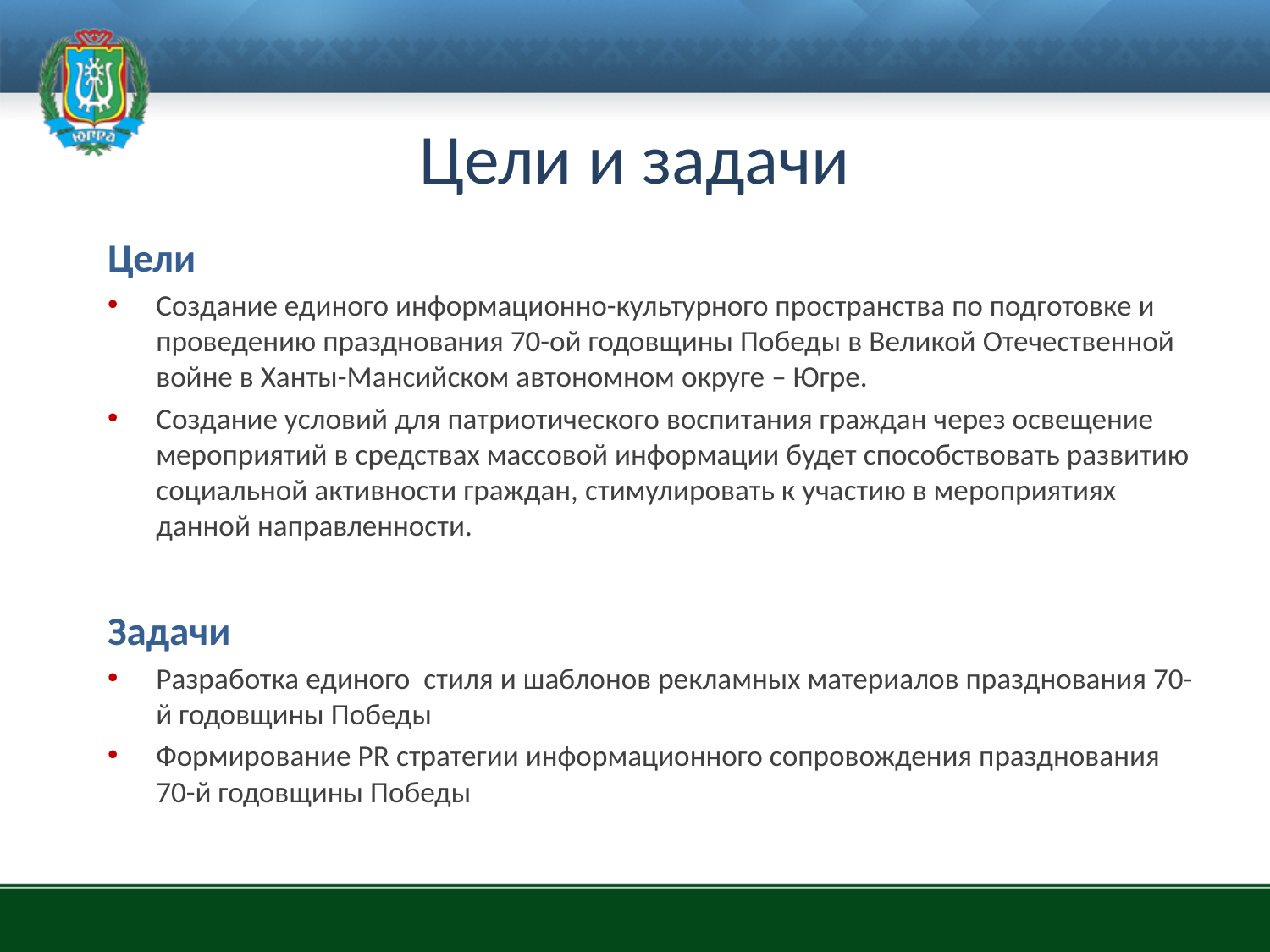

# Цели и задачи
Цели
Создание единого информационно-культурного пространства по подготовке и проведению празднования 70-ой годовщины Победы в Великой Отечественной войне в Ханты-Мансийском автономном округе – Югре.
Создание условий для патриотического воспитания граждан через освещение мероприятий в средствах массовой информации будет способствовать развитию социальной активности граждан, стимулировать к участию в мероприятиях данной направленности.

Задачи
Разработка единого  стиля и шаблонов рекламных материалов празднования 70-й годовщины Победы
Формирование PR стратегии информационного сопровождения празднования 70-й годовщины Победы